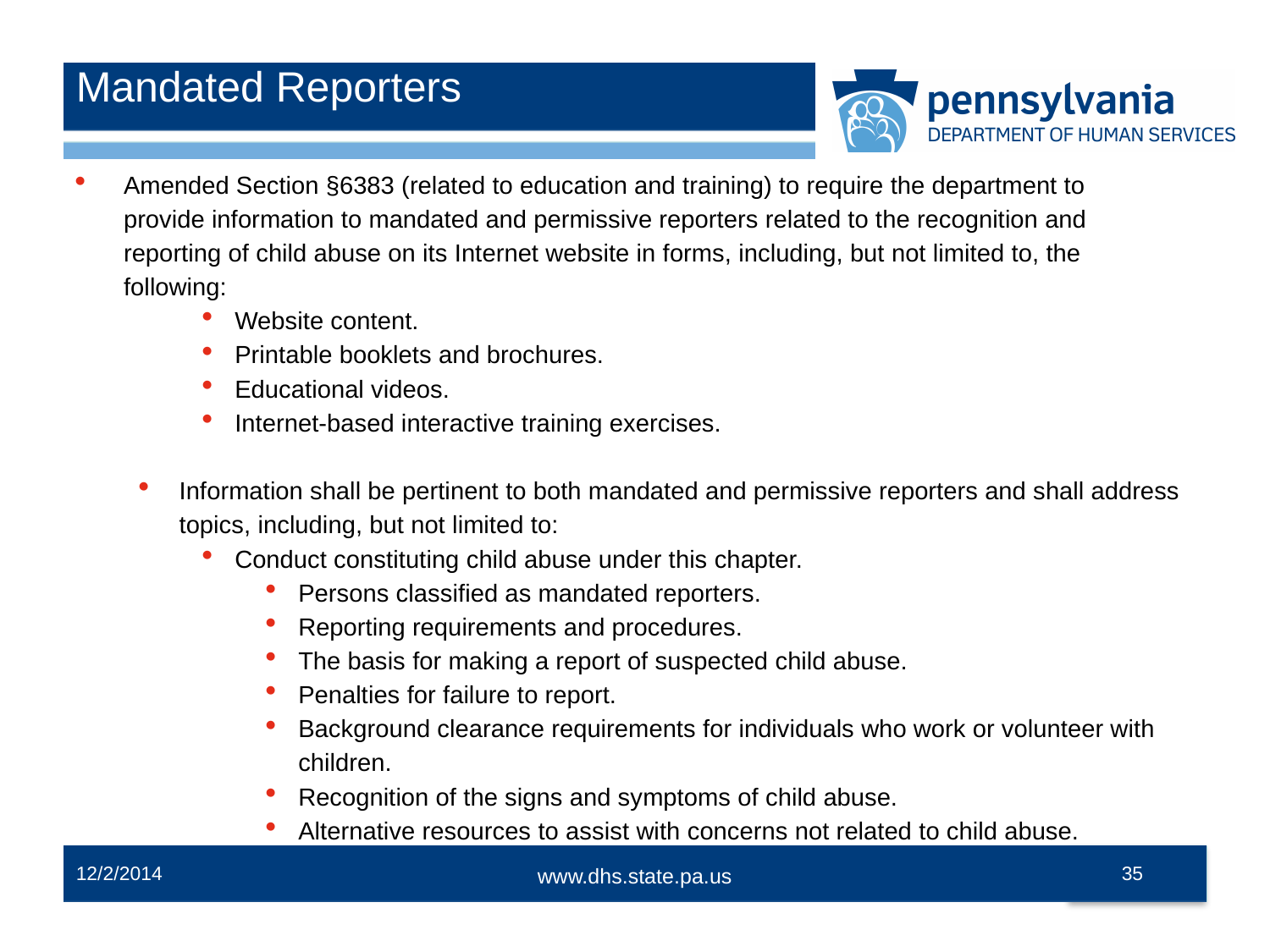

# Mandated Reporters
Amended Section §6383 (related to education and training) to require the department to provide information to mandated and permissive reporters related to the recognition and reporting of child abuse on its Internet website in forms, including, but not limited to, the following:
Website content.
Printable booklets and brochures.
Educational videos.
Internet-based interactive training exercises.

Information shall be pertinent to both mandated and permissive reporters and shall address topics, including, but not limited to:
Conduct constituting child abuse under this chapter.
Persons classified as mandated reporters.
Reporting requirements and procedures.
The basis for making a report of suspected child abuse.
Penalties for failure to report.
Background clearance requirements for individuals who work or volunteer with children.
Recognition of the signs and symptoms of child abuse.
Alternative resources to assist with concerns not related to child abuse.

12/2/2014
35